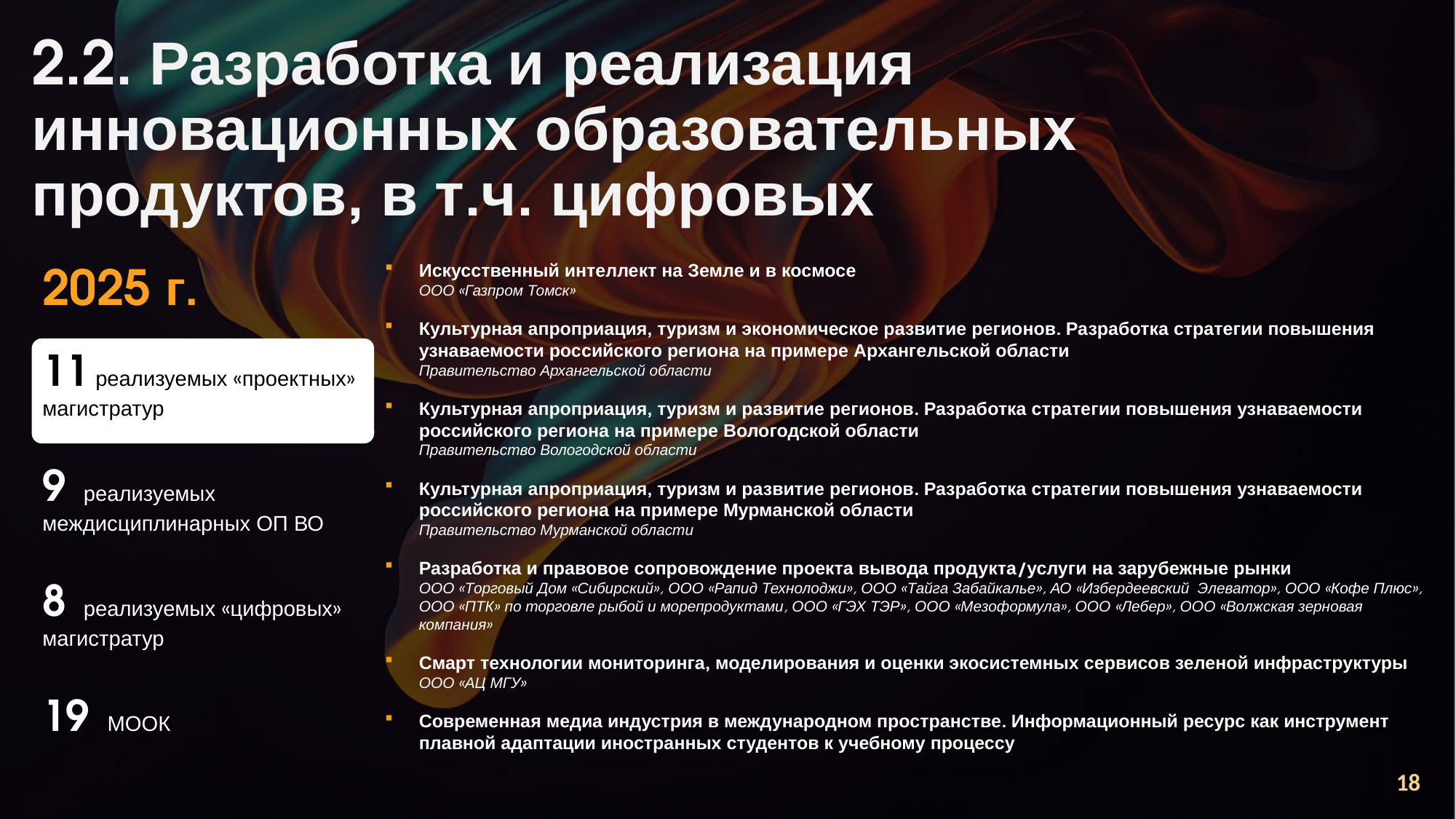

2.2. Разработка и реализация инновационных образовательных продуктов, в т.ч. цифровых
Искусственный интеллект на Земле и в космосе
ООО «Газпром Томск»
Культурная апроприация, туризм и экономическое развитие регионов. Разработка стратегии повышения узнаваемости российского региона на примере Архангельской области
Правительство Архангельской области
Культурная апроприация, туризм и развитие регионов. Разработка стратегии повышения узнаваемости российского региона на примере Вологодской области
Правительство Вологодской области
Культурная апроприация, туризм и развитие регионов. Разработка стратегии повышения узнаваемости российского региона на примере Мурманской области
Правительство Мурманской области
Разработка и правовое сопровождение проекта вывода продукта/услуги на зарубежные рынки
ООО «Торговый Дом «Сибирский», ООО «Рапид Технолоджи», ООО «Тайга Забайкалье», АО «Избердеевский  Элеватор», ООО «Кофе Плюс», ООО «ПТК» по торговле рыбой и морепродуктами, ООО «ГЭХ ТЭР», ООО «Мезоформула», ООО «Лебер», ООО «Волжская зерновая компания»
Смарт технологии мониторинга, моделирования и оценки экосистемных сервисов зеленой инфраструктуры
ООО «АЦ МГУ»
Современная медиа индустрия в международном пространстве. Информационный ресурс как инструмент плавной адаптации иностранных студентов к учебному процессу
2025 г.

11 реализуемых «проектных» магистратур
9  реализуемых междисциплинарных ОП ВО
8  реализуемых «цифровых» магистратур
19  МООК
18